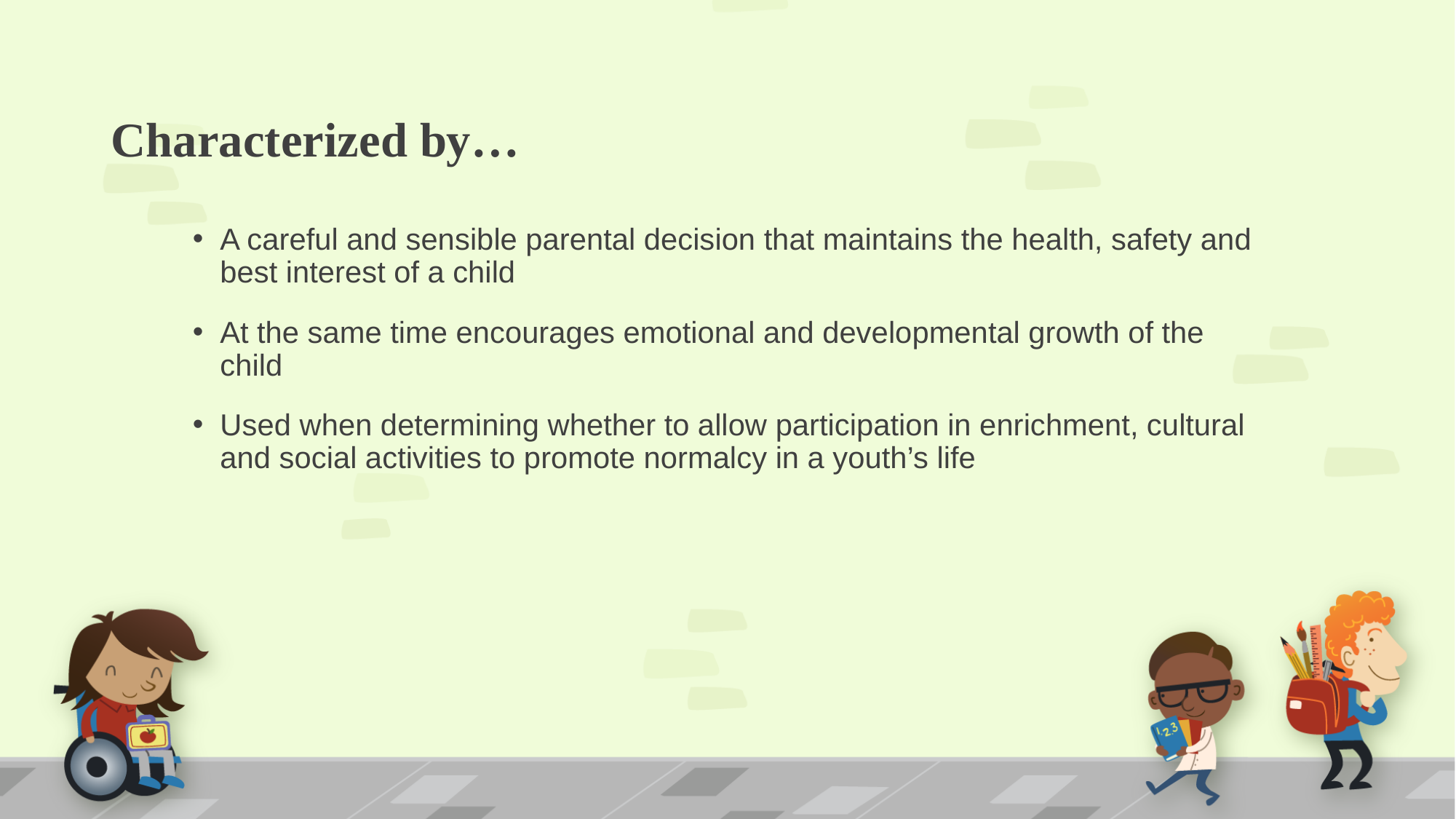

# Characterized by…
A careful and sensible parental decision that maintains the health, safety and best interest of a child
At the same time encourages emotional and developmental growth of the child
Used when determining whether to allow participation in enrichment, cultural and social activities to promote normalcy in a youth’s life